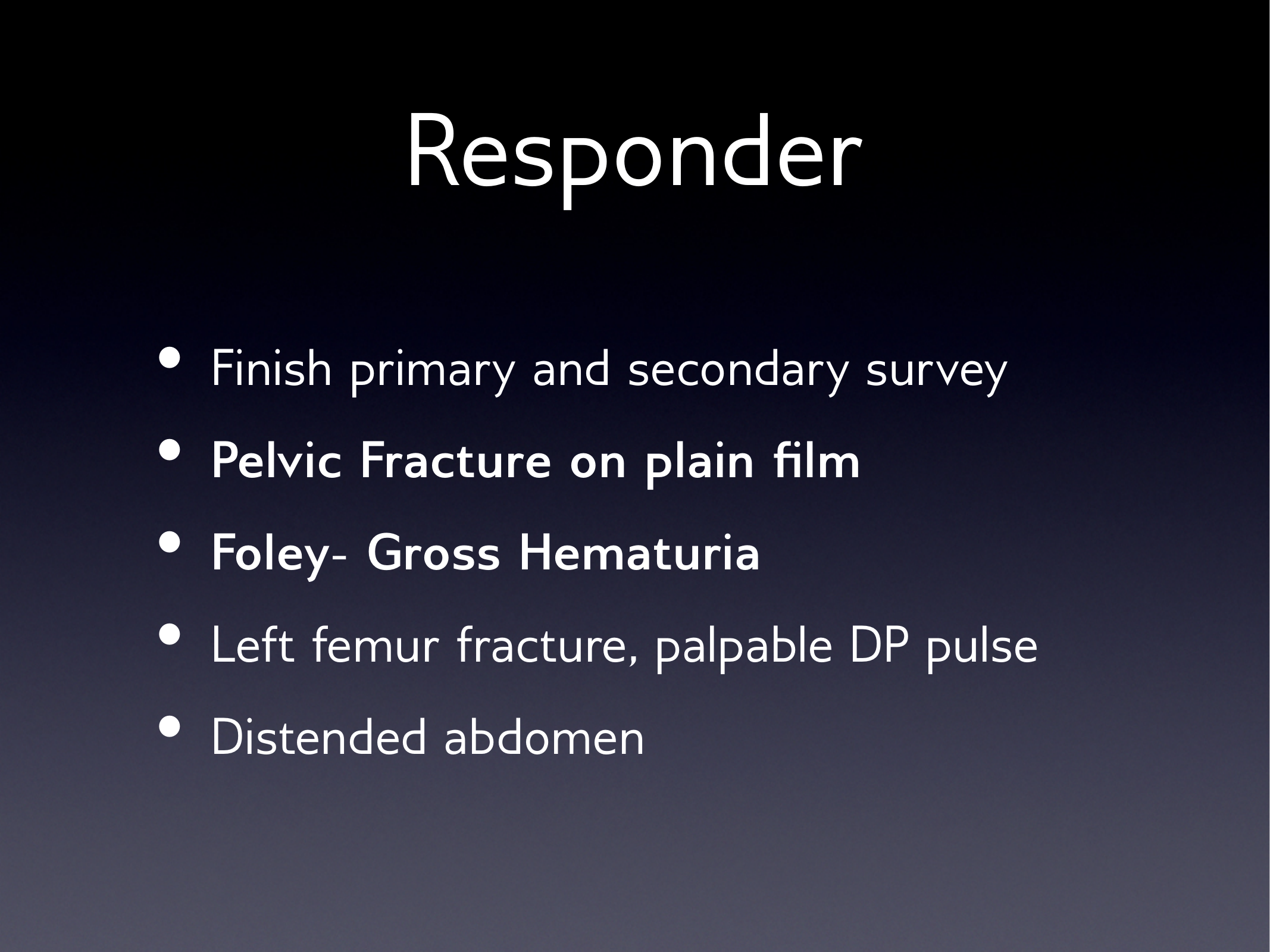

# Responder
Finish primary and secondary survey
Pelvic Fracture on plain film
Foley- Gross Hematuria
Left femur fracture, palpable DP pulse
Distended abdomen